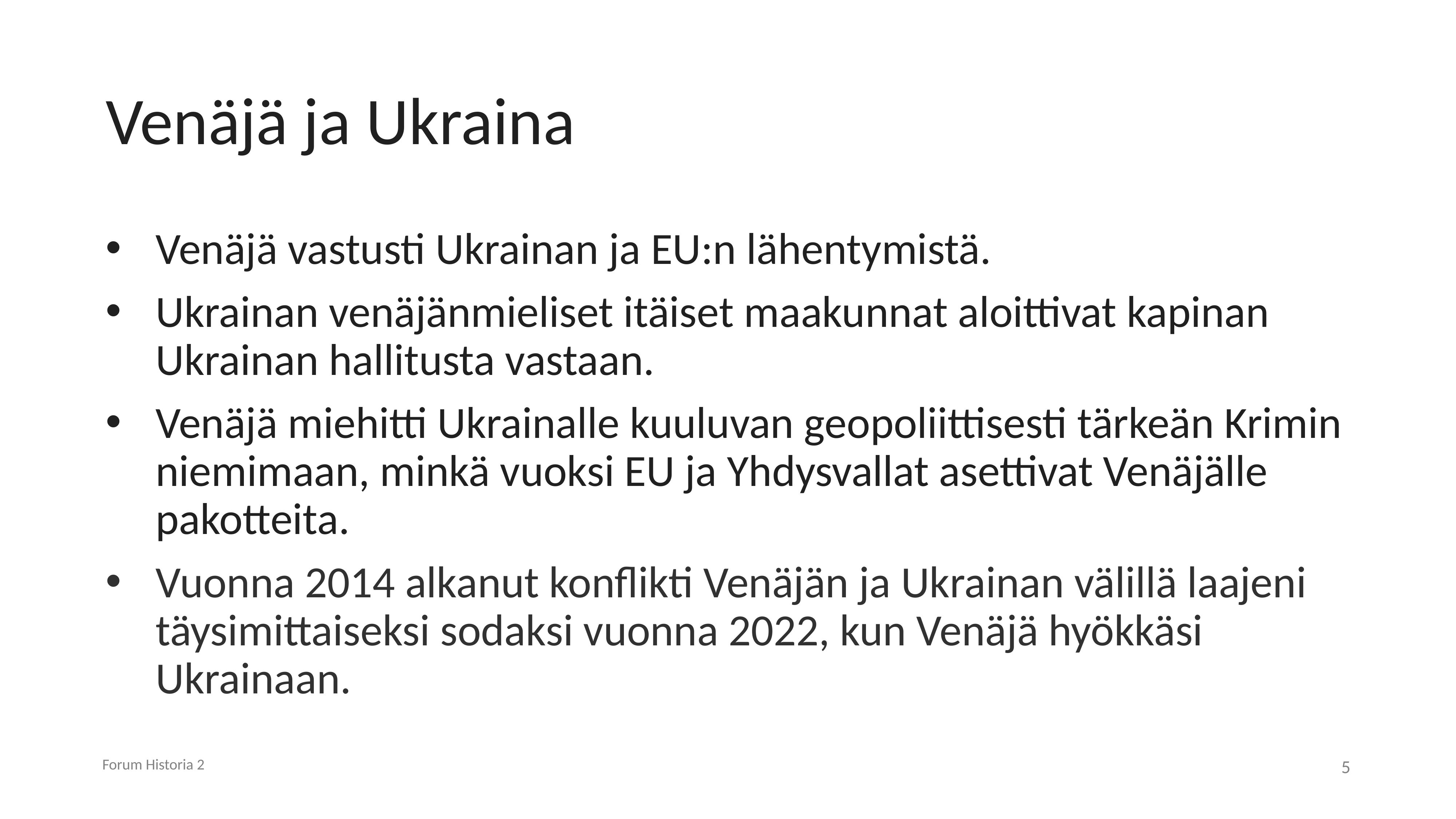

# Venäjä ja Ukraina
Venäjä vastusti Ukrainan ja EU:n lähentymistä.
Ukrainan venäjänmieliset itäiset maakunnat aloittivat kapinan Ukrainan hallitusta vastaan.
Venäjä miehitti Ukrainalle kuuluvan geopoliittisesti tärkeän Krimin niemimaan, minkä vuoksi EU ja Yhdysvallat asettivat Venäjälle pakotteita.
Vuonna 2014 alkanut konflikti Venäjän ja Ukrainan välillä laajeni täysimittaiseksi sodaksi vuonna 2022, kun Venäjä hyökkäsi Ukrainaan.

Forum Historia 2
5